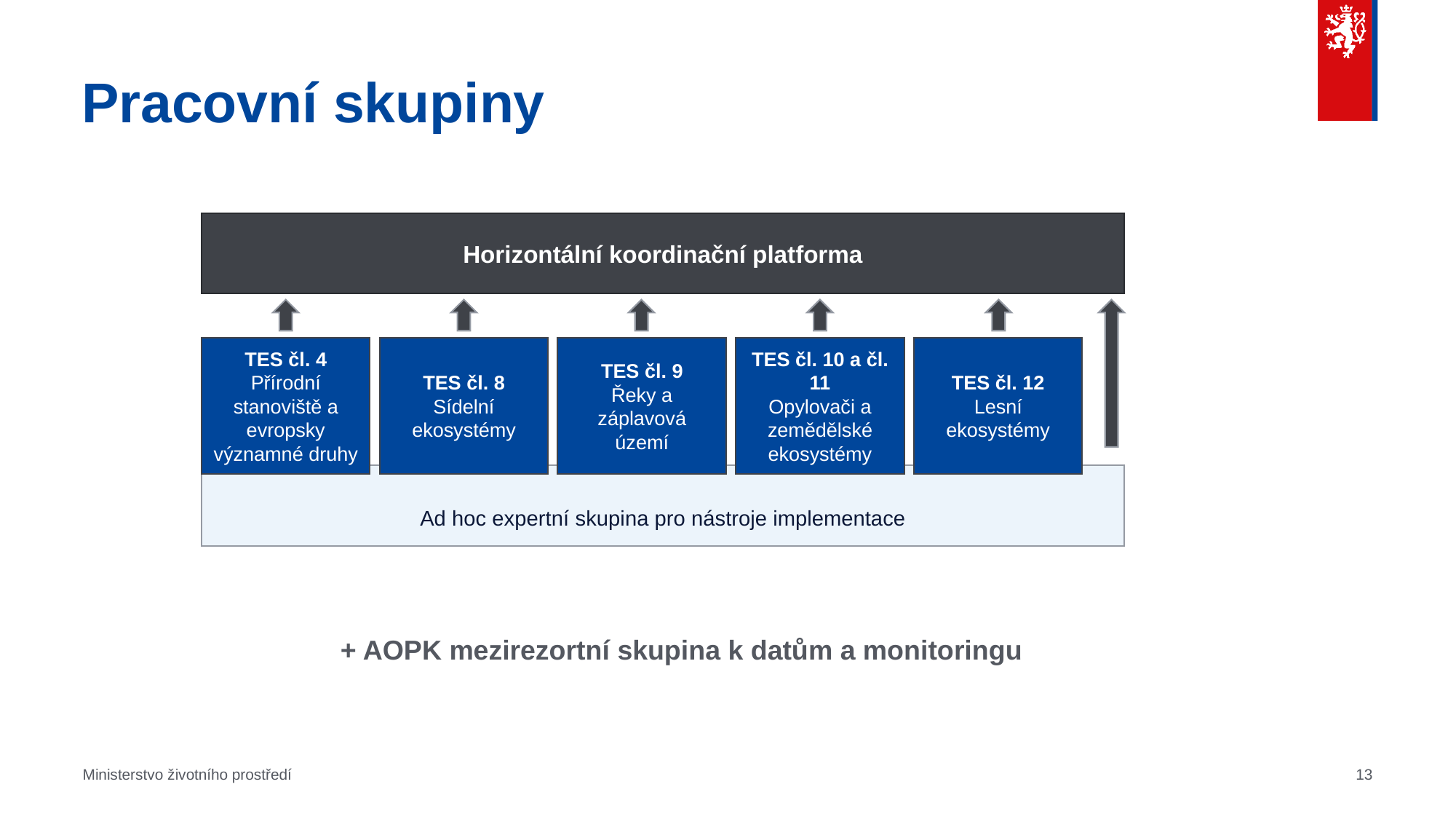

# Pracovní skupiny
Horizontální koordinační platforma

TES čl. 4
Přírodní stanoviště a evropsky významné druhy
TES čl. 8
Sídelní ekosystémy
TES čl. 9
Řeky a záplavová území
TES čl. 10 a čl. 11
Opylovači a zemědělské ekosystémy
TES čl. 12
Lesní ekosystémy

Ad hoc expertní skupina pro nástroje implementace
+ AOPK mezirezortní skupina k datům a monitoringu
Ministerstvo životního prostředí
13